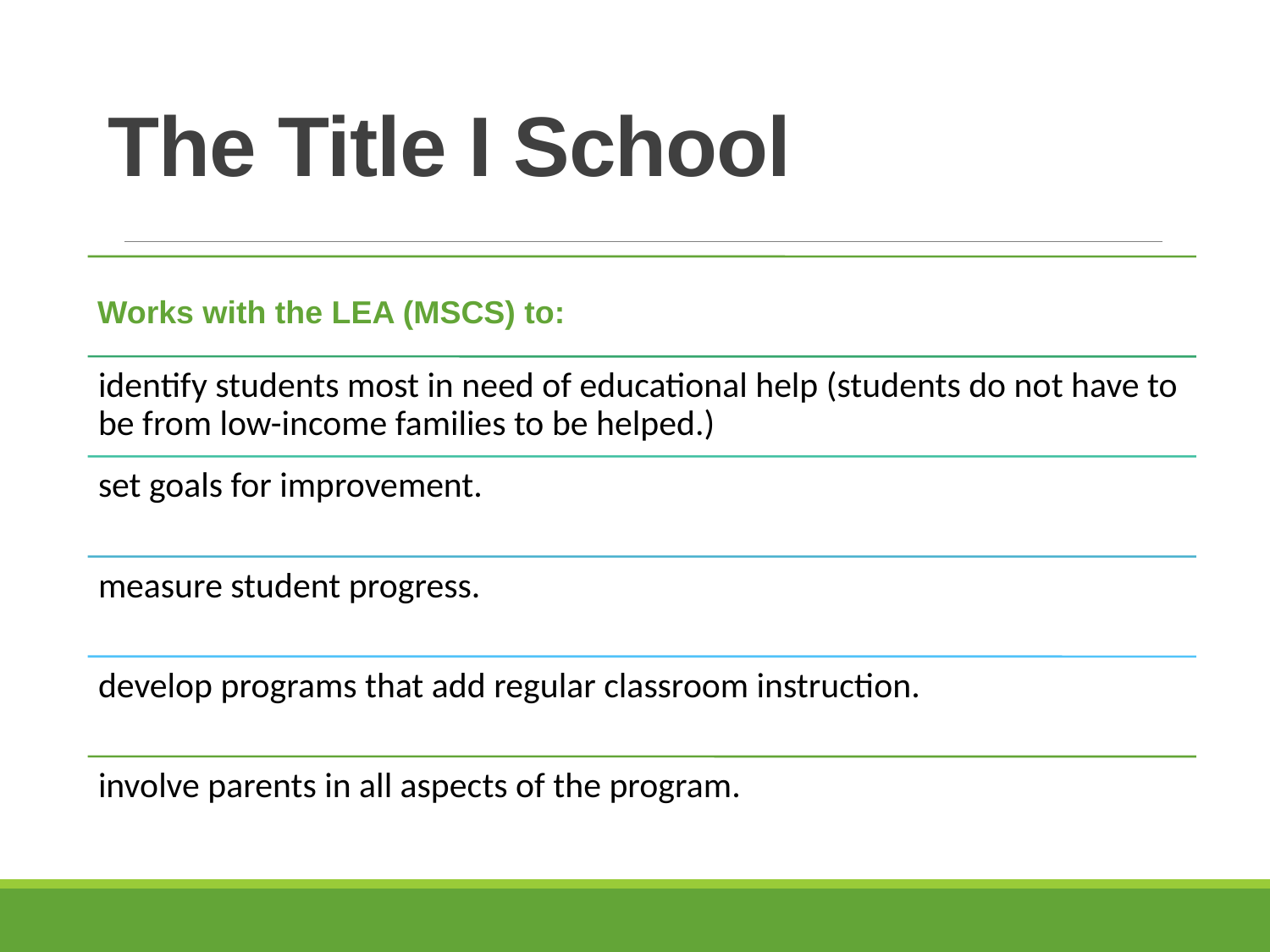

# The Title I School

identify students most in need of educational help (students do not have to be from low-income families to be helped.)
set goals for improvement.
measure student progress.
develop programs that add regular classroom instruction.
involve parents in all aspects of the program.
Works with the LEA (MSCS) to: